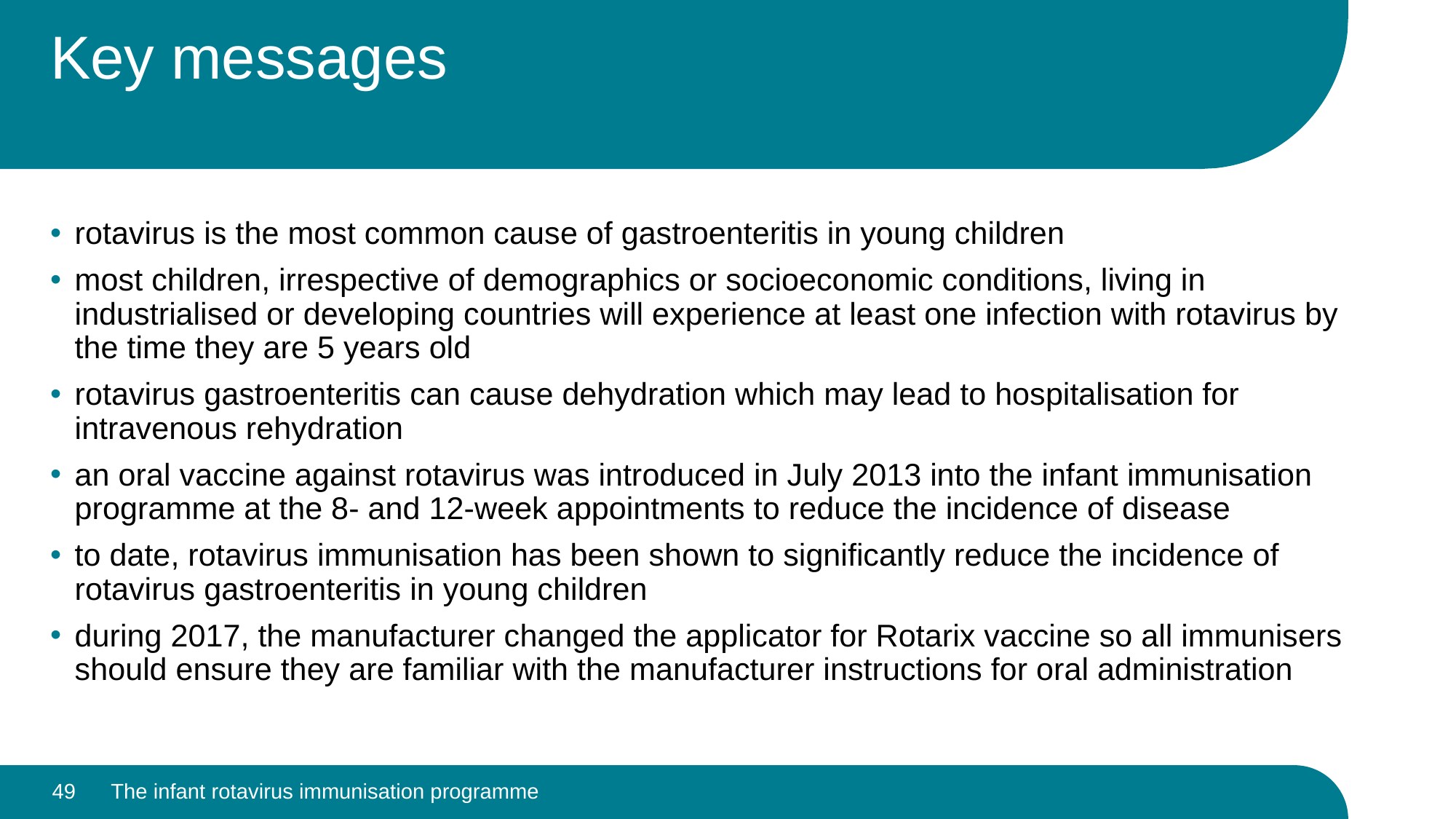

# Key messages
rotavirus is the most common cause of gastroenteritis in young children
most children, irrespective of demographics or socioeconomic conditions, living in industrialised or developing countries will experience at least one infection with rotavirus by the time they are 5 years old
rotavirus gastroenteritis can cause dehydration which may lead to hospitalisation for intravenous rehydration
an oral vaccine against rotavirus was introduced in July 2013 into the infant immunisation programme at the 8- and 12-week appointments to reduce the incidence of disease
to date, rotavirus immunisation has been shown to significantly reduce the incidence of rotavirus gastroenteritis in young children
during 2017, the manufacturer changed the applicator for Rotarix vaccine so all immunisers should ensure they are familiar with the manufacturer instructions for oral administration

49
The infant rotavirus immunisation programme